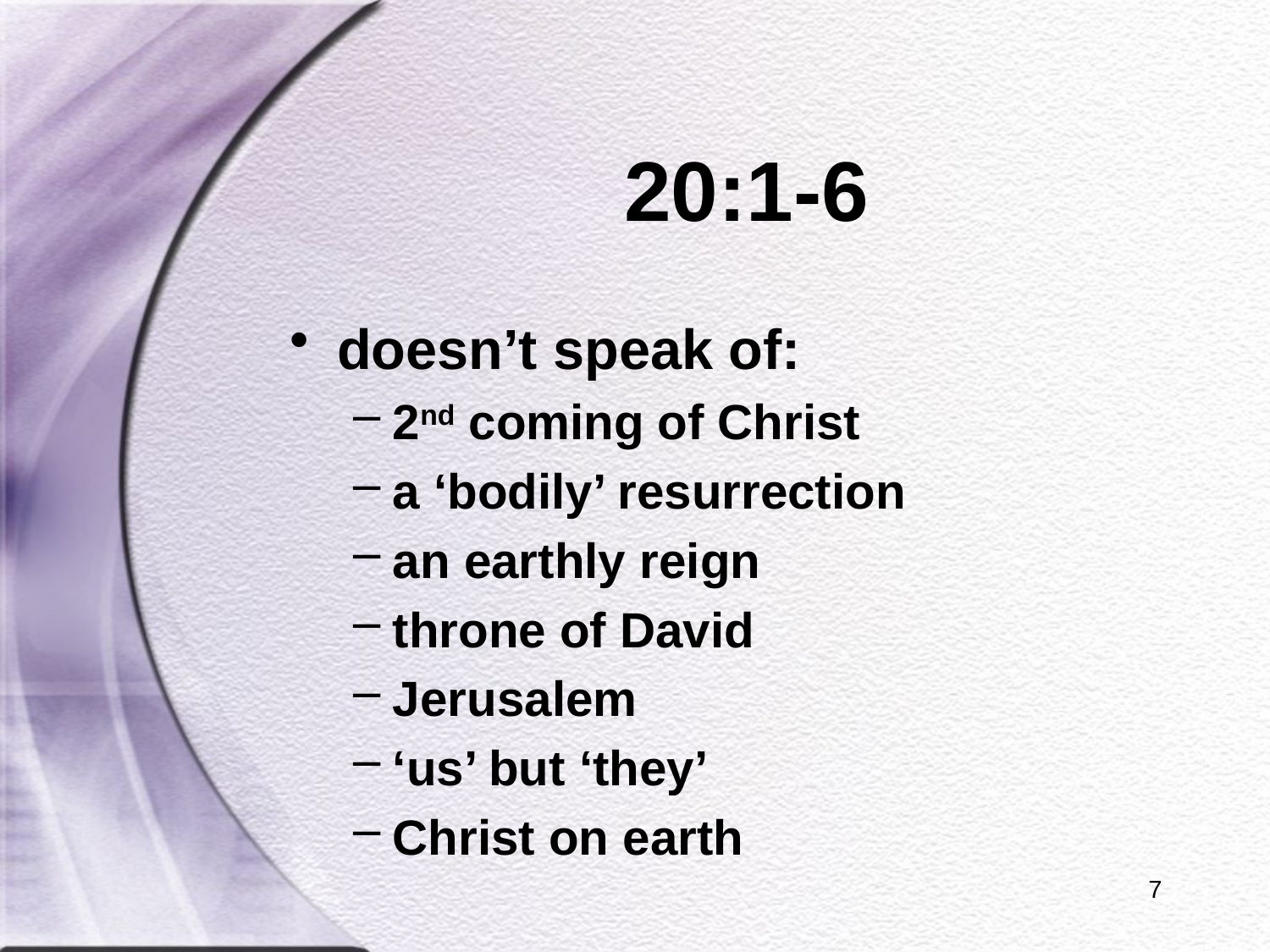

# 20:1-6
doesn’t speak of:
2nd coming of Christ
a ‘bodily’ resurrection
an earthly reign
throne of David
Jerusalem
‘us’ but ‘they’
Christ on earth
7